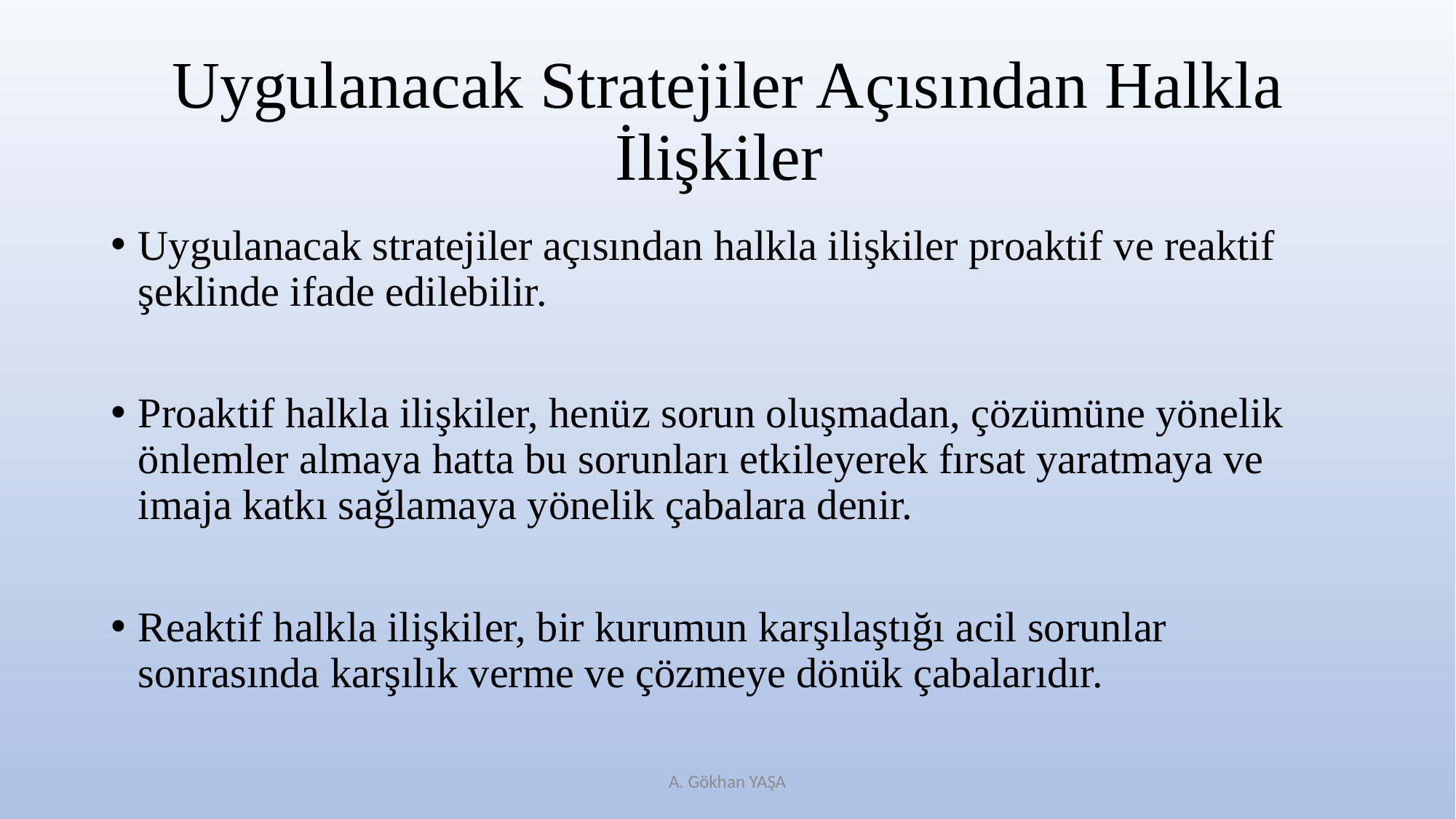

# Uygulanacak Stratejiler Açısından Halkla İlişkiler
Uygulanacak stratejiler açısından halkla ilişkiler proaktif ve reaktif şeklinde ifade edilebilir.

Proaktif halkla ilişkiler, henüz sorun oluşmadan, çözümüne yönelik önlemler almaya hatta bu sorunları etkileyerek fırsat yaratmaya ve imaja katkı sağlamaya yönelik çabalara denir.

Reaktif halkla ilişkiler, bir kurumun karşılaştığı acil sorunlar sonrasında karşılık verme ve çözmeye dönük çabalarıdır.

A. Gökhan YAŞA